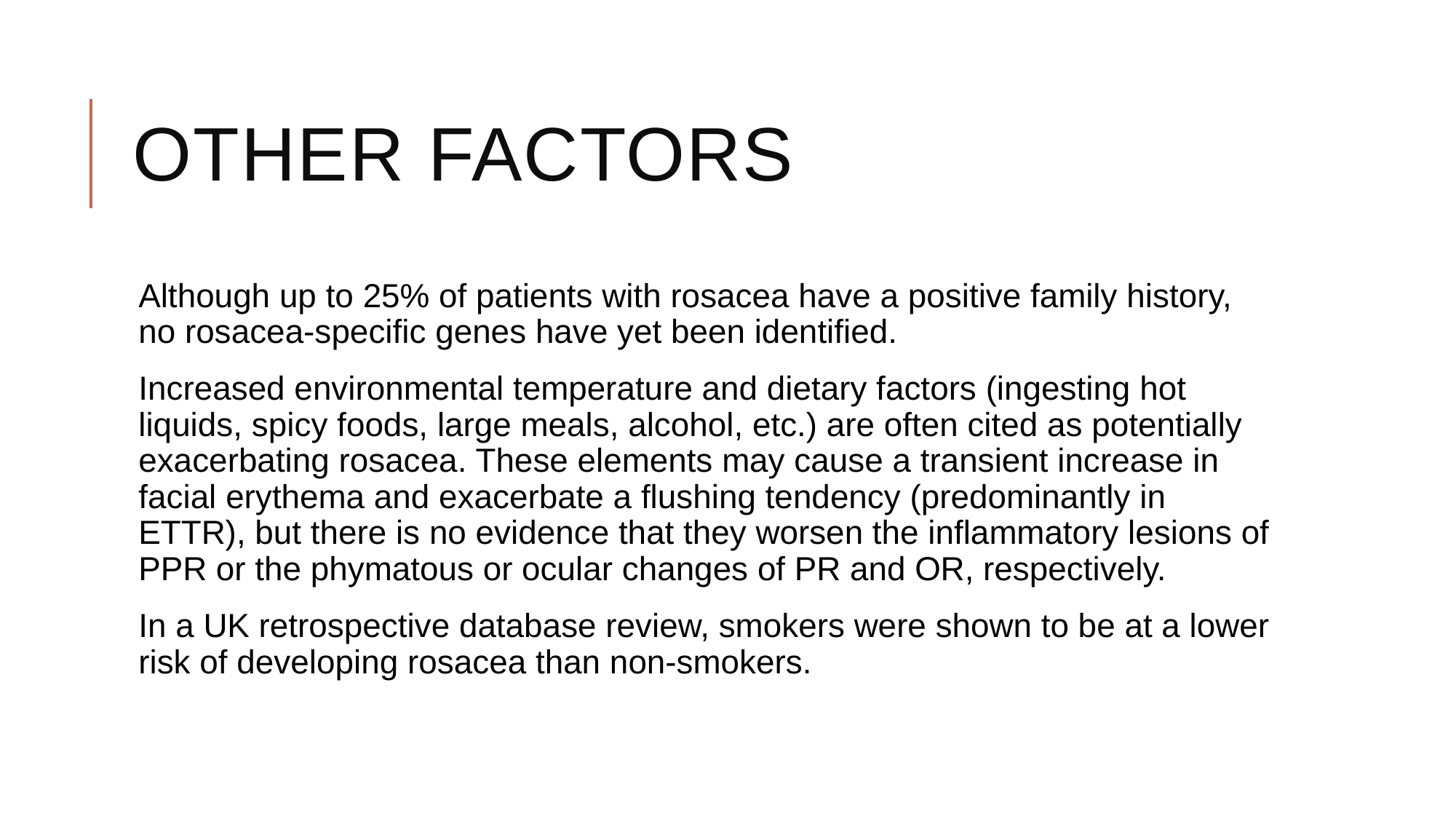

# Other Factors
Although up to 25% of patients with rosacea have a positive family history, no rosacea‐specific genes have yet been identified.
Increased environmental temperature and dietary factors (ingesting hot liquids, spicy foods, large meals, alcohol, etc.) are often cited as potentially exacerbating rosacea. These elements may cause a transient increase in facial erythema and exacerbate a flushing tendency (predominantly in ETTR), but there is no evidence that they worsen the inflammatory lesions of PPR or the phymatous or ocular changes of PR and OR, respectively.
In a UK retrospective database review, smokers were shown to be at a lower risk of developing rosacea than non‐smokers.